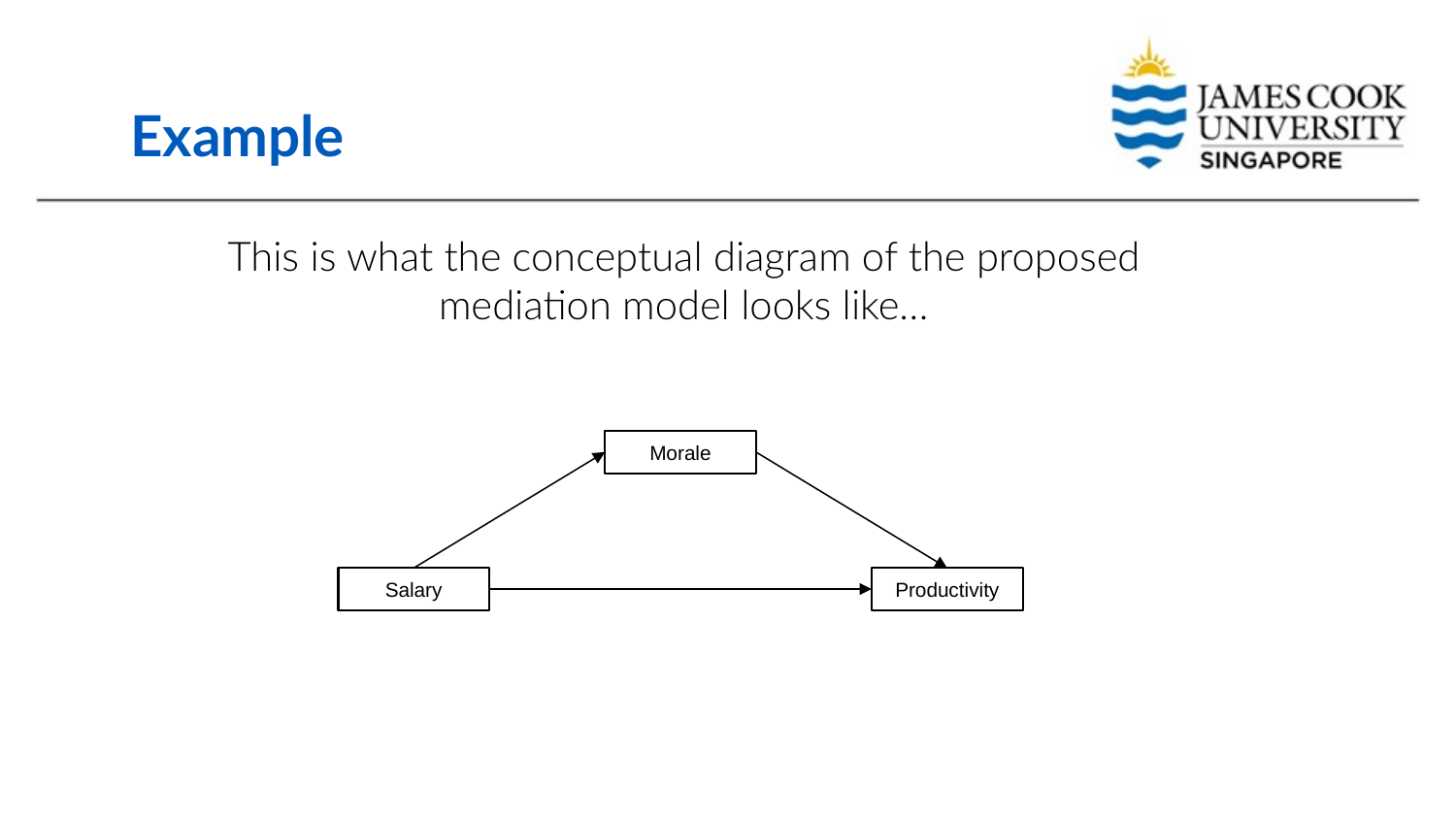

# Example

This is what the conceptual diagram of the proposed mediation model looks like…
Morale
Salary
Productivity